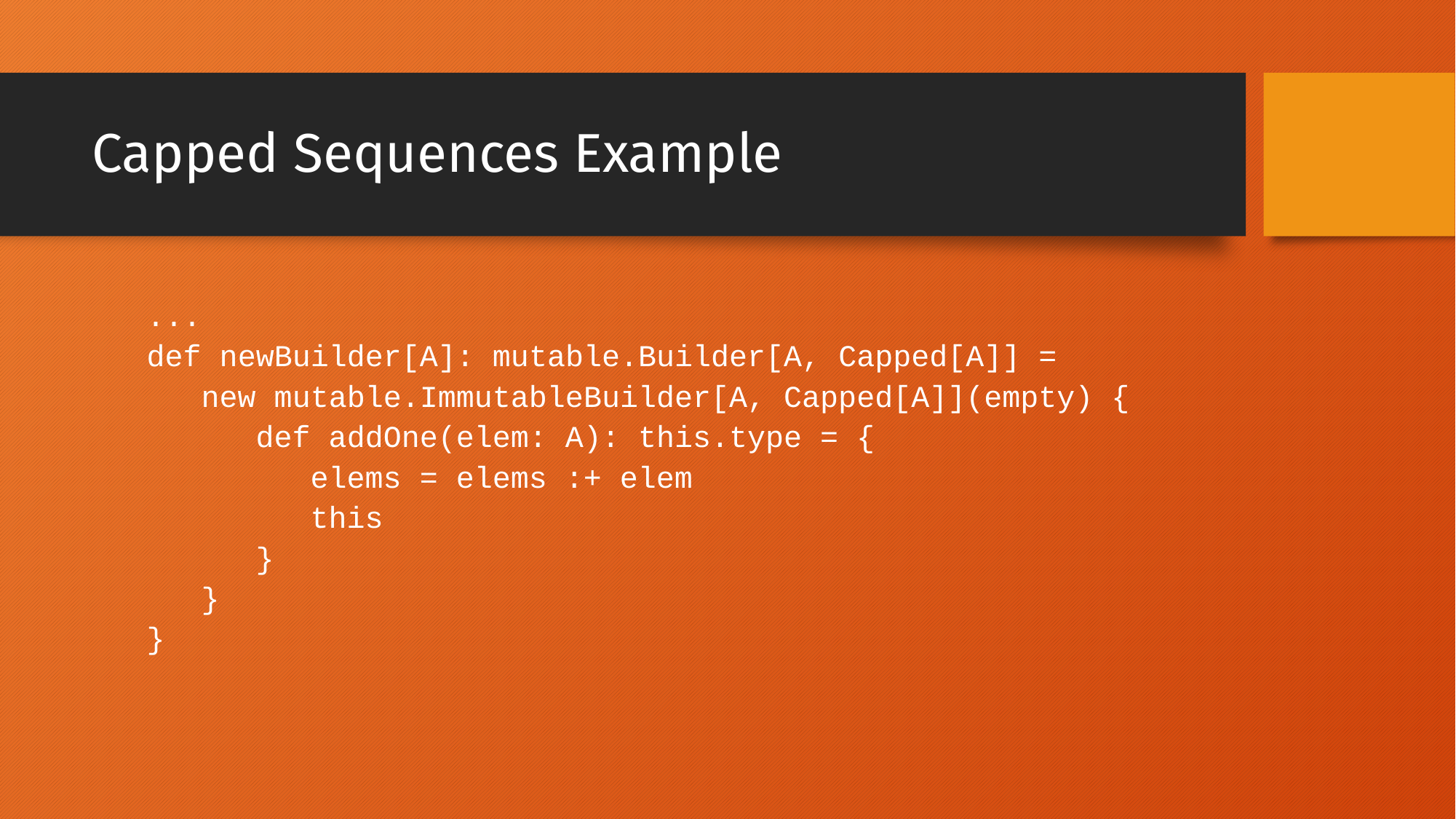

# Capped Sequences Example
...
def newBuilder[A]: mutable.Builder[A, Capped[A]] =
new mutable.ImmutableBuilder[A, Capped[A]](empty) {
def addOne(elem: A): this.type = {
elems = elems :+ elem
this
}
}
}